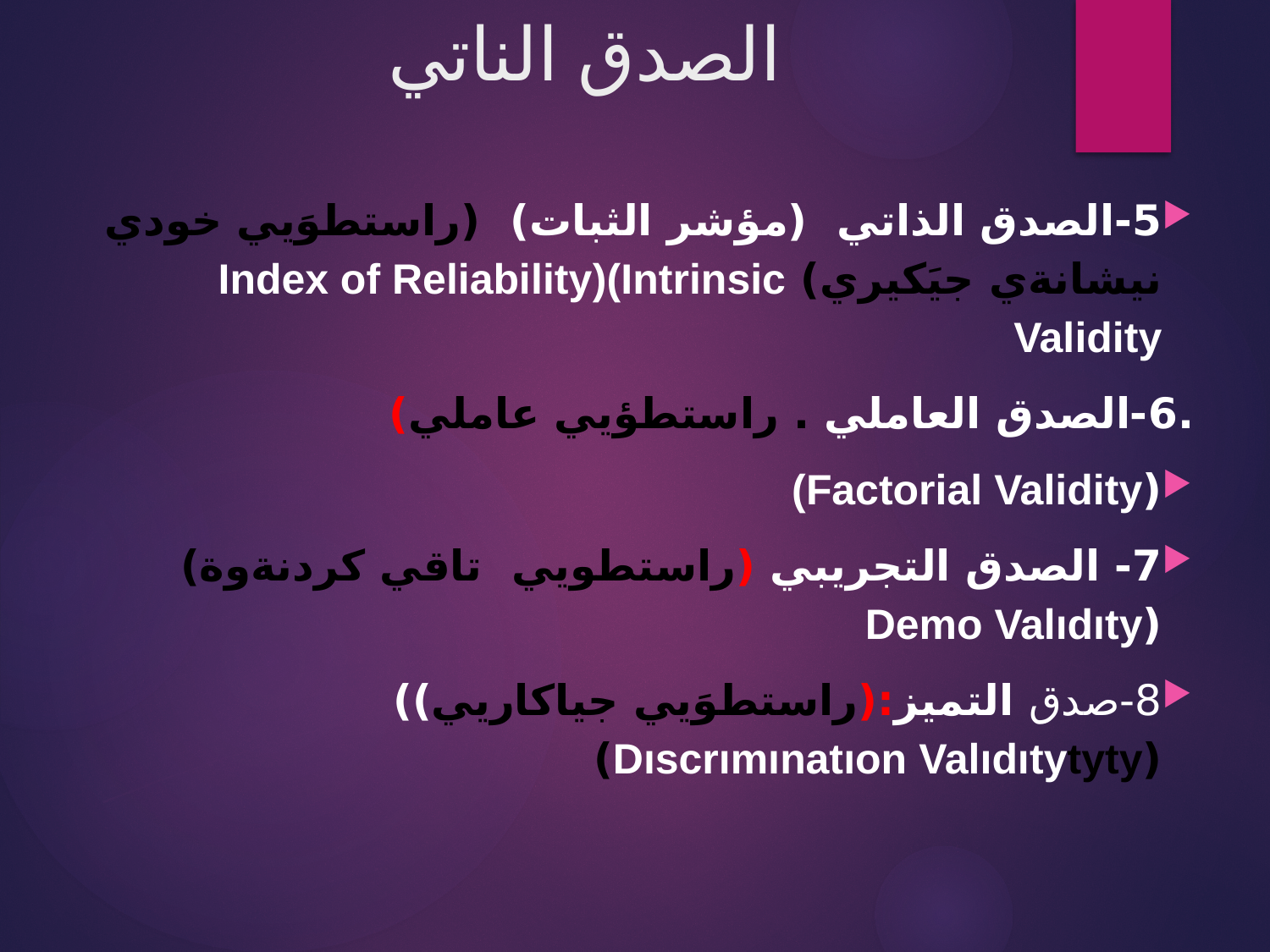

# الصدق الناتي
5-الصدق الذاتي  (مؤشر الثبات)  (راستطوَيي خودي نيشانةي جيَكيري) Index of Reliability)(Intrinsic Validity
.6-الصدق العاملي . راستطؤيي عاملي)
(Factorial Validity)
7- الصدق التجريبي (راستطويي  تاقي كردنةوة)(Demo Valıdıty
8-صدق التميز:(راستطوَيي جياكاريي)) (Dıscrımınatıon Valıdıtytyty)